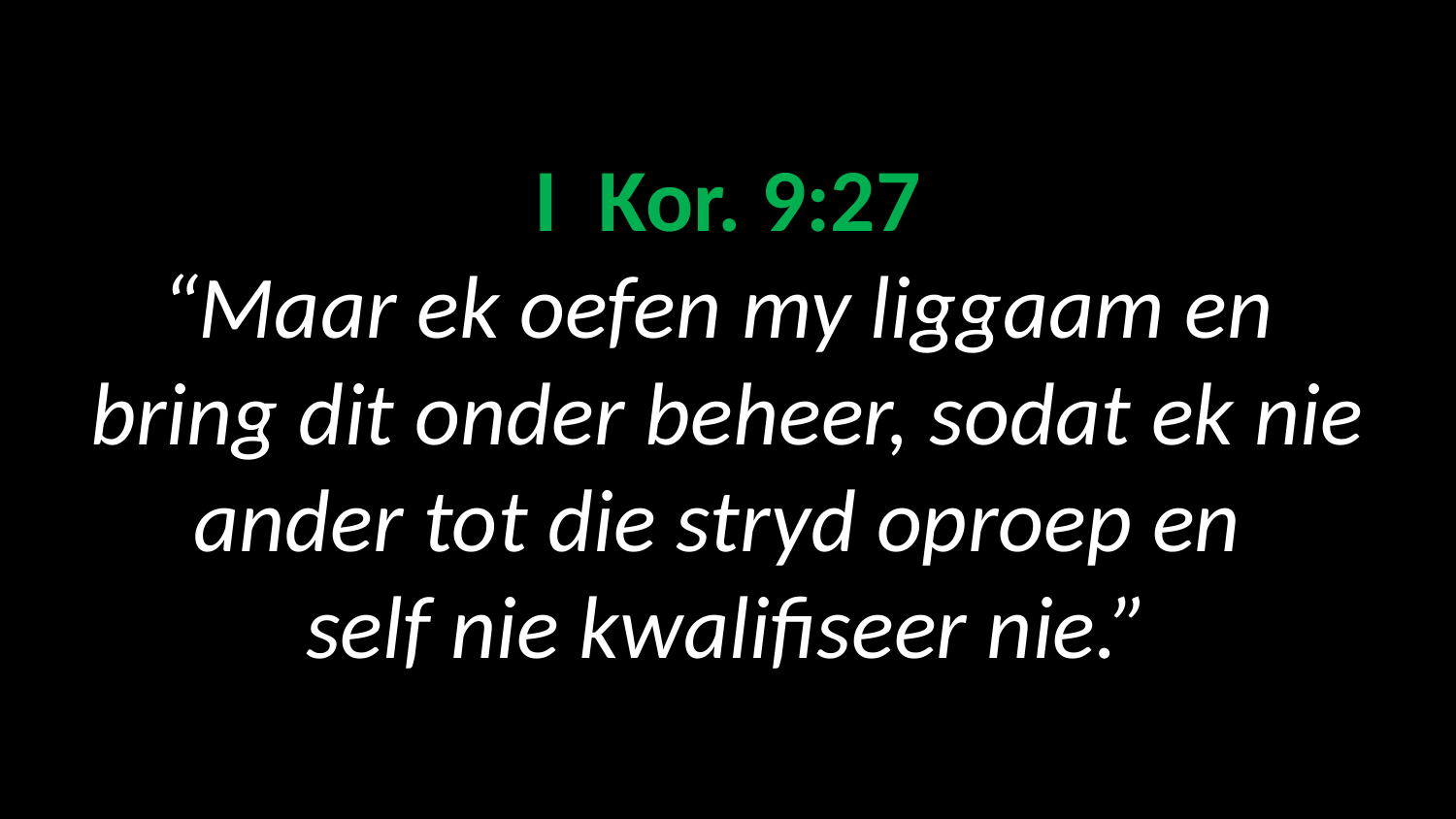

# I  Kor. 9:27 “Maar ek oefen my liggaam en bring dit onder beheer, sodat ek nie ander tot die stryd oproep en self nie kwalifiseer nie.”